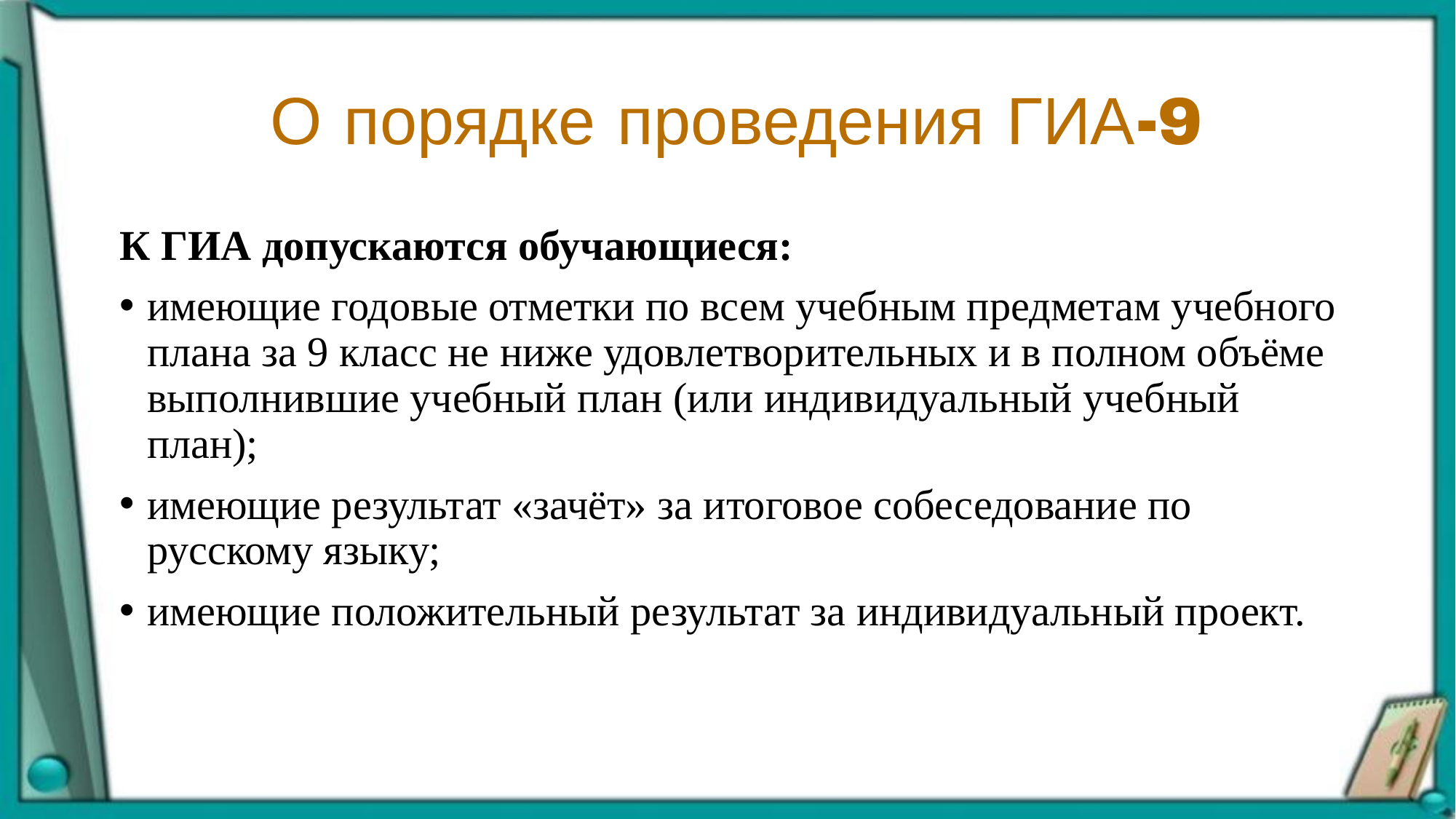

# О порядке проведения ГИА-9
К ГИА допускаются обучающиеся:
имеющие годовые отметки по всем учебным предметам учебного плана за 9 класс не ниже удовлетворительных и в полном объёме выполнившие учебный план (или индивидуальный учебный план);
имеющие результат «зачёт» за итоговое собеседование по русскому языку;
имеющие положительный результат за индивидуальный проект.